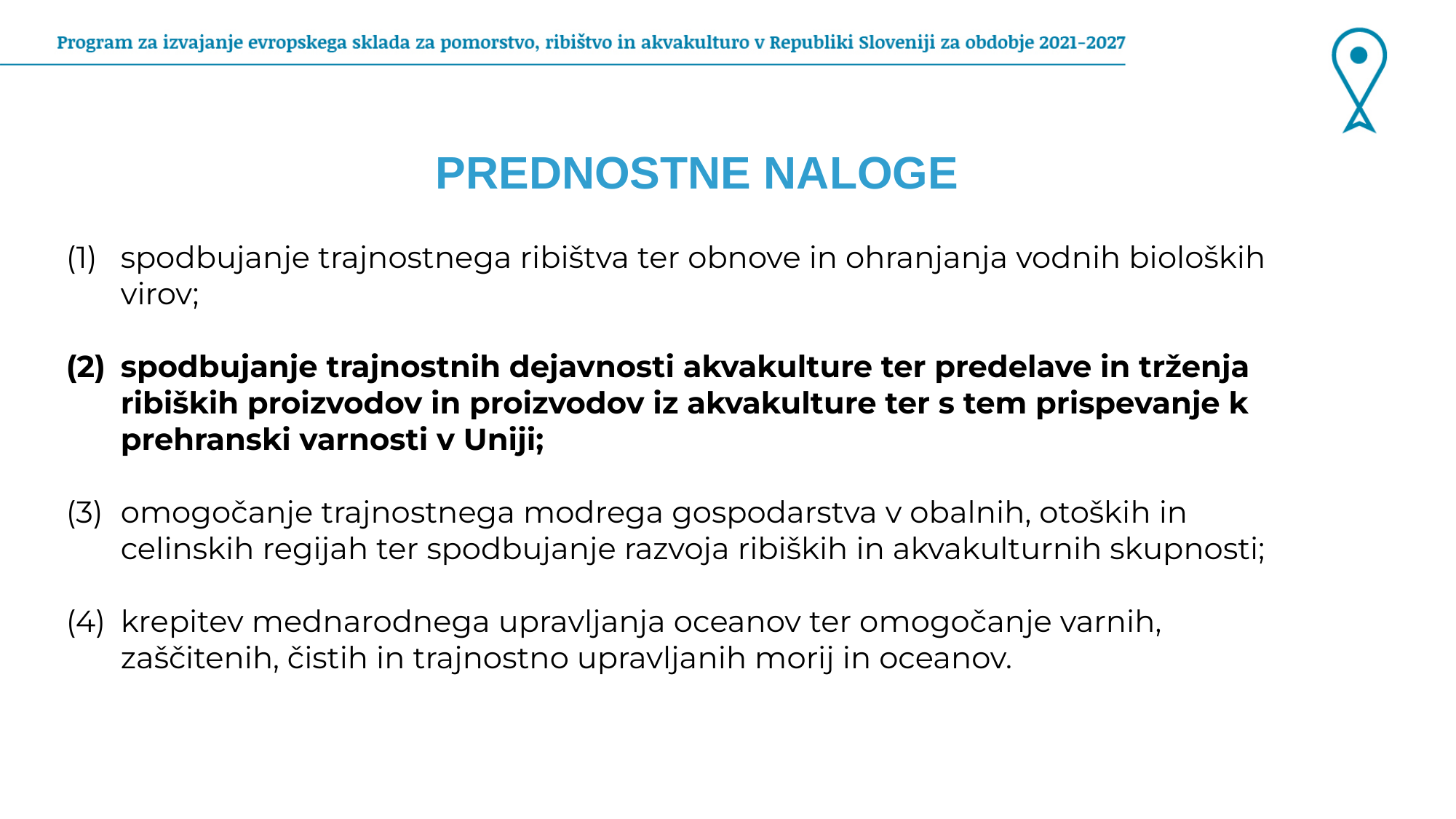

PREDNOSTNE NALOGE

spodbujanje trajnostnega ribištva ter obnove in ohranjanja vodnih bioloških virov;

spodbujanje trajnostnih dejavnosti akvakulture ter predelave in trženja ribiških proizvodov in proizvodov iz akvakulture ter s tem prispevanje k prehranski varnosti v Uniji;

omogočanje trajnostnega modrega gospodarstva v obalnih, otoških in celinskih regijah ter spodbujanje razvoja ribiških in akvakulturnih skupnosti;

krepitev mednarodnega upravljanja oceanov ter omogočanje varnih, zaščitenih, čistih in trajnostno upravljanih morij in oceanov.